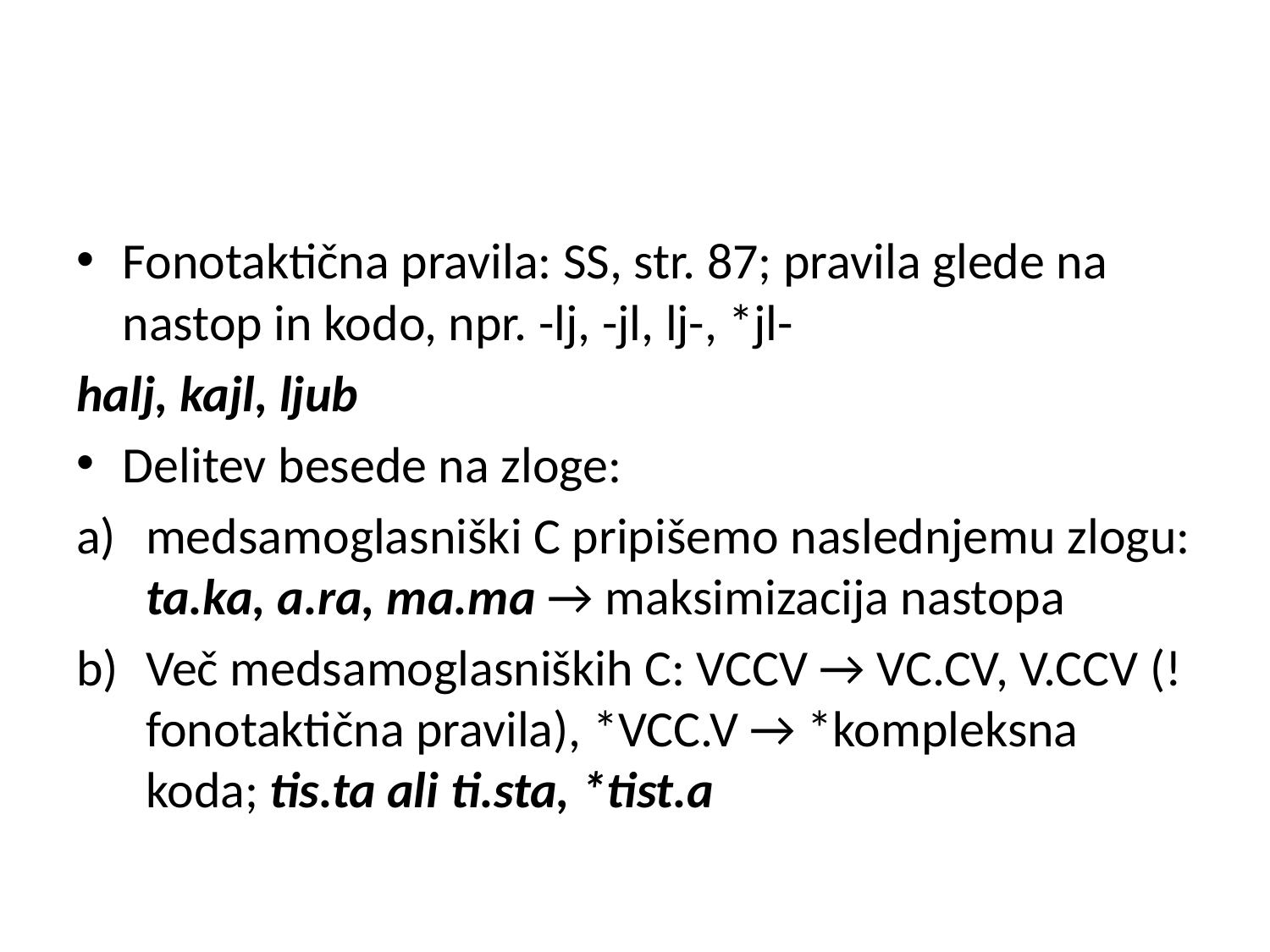

#
Fonotaktična pravila: SS, str. 87; pravila glede na nastop in kodo, npr. -lj, -jl, lj-, *jl-
halj, kajl, ljub
Delitev besede na zloge:
medsamoglasniški C pripišemo naslednjemu zlogu: ta.ka, a.ra, ma.ma → maksimizacija nastopa
Več medsamoglasniških C: VCCV → VC.CV, V.CCV (!fonotaktična pravila), *VCC.V → *kompleksna koda; tis.ta ali ti.sta, *tist.a